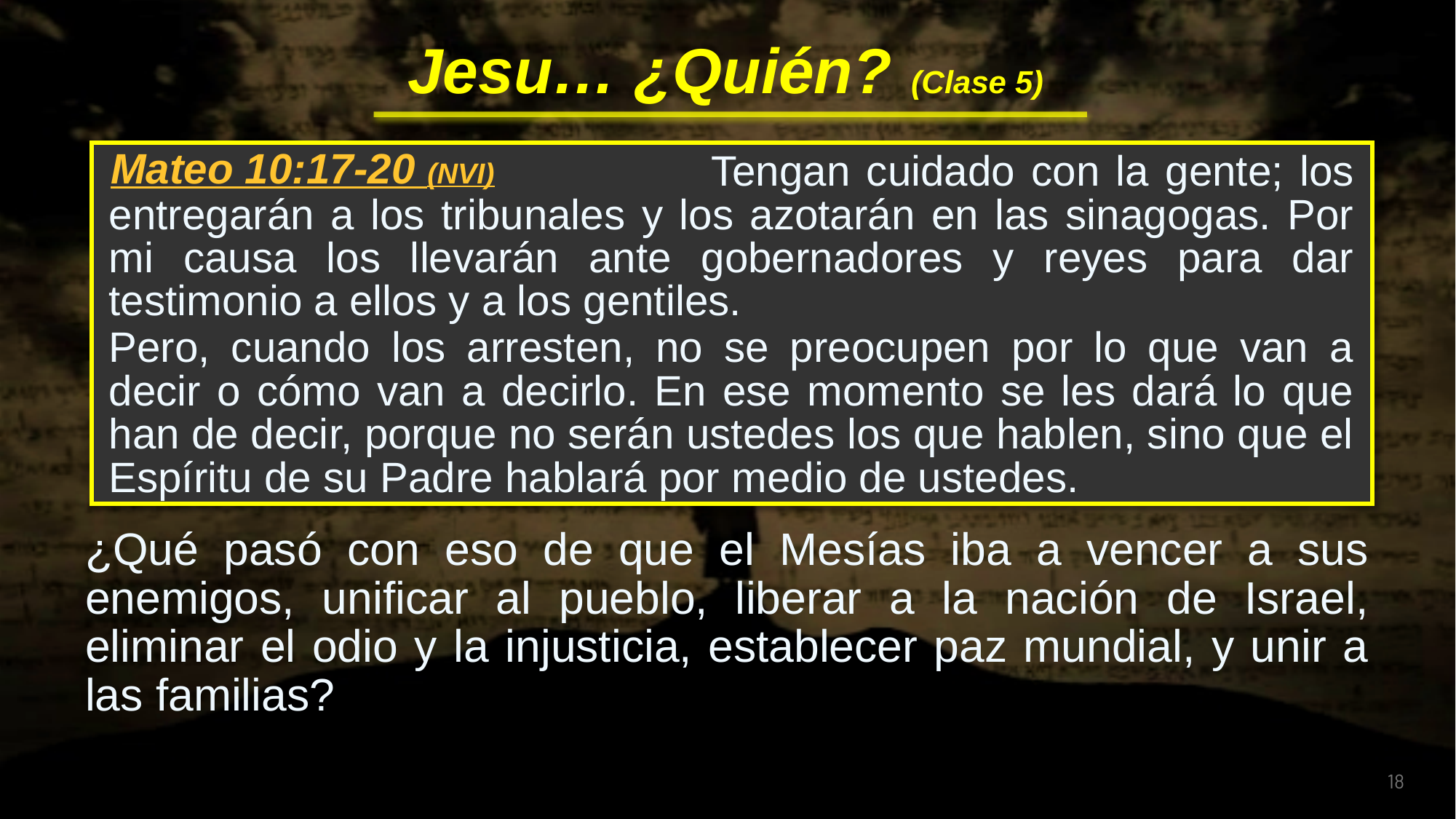

Tengan cuidado con la gente; los entregarán a los tribunales y los azotarán en las sinagogas. Por mi causa los llevarán ante gobernadores y reyes para dar testimonio a ellos y a los gentiles.
Pero, cuando los arresten, no se preocupen por lo que van a decir o cómo van a decirlo. En ese momento se les dará lo que han de decir, porque no serán ustedes los que hablen, sino que el Espíritu de su Padre hablará por medio de ustedes.
Mateo 10:17-20 (NVI)
¿Qué pasó con eso de que el Mesías iba a vencer a sus enemigos, unificar al pueblo, liberar a la nación de Israel, eliminar el odio y la injusticia, establecer paz mundial, y unir a las familias?